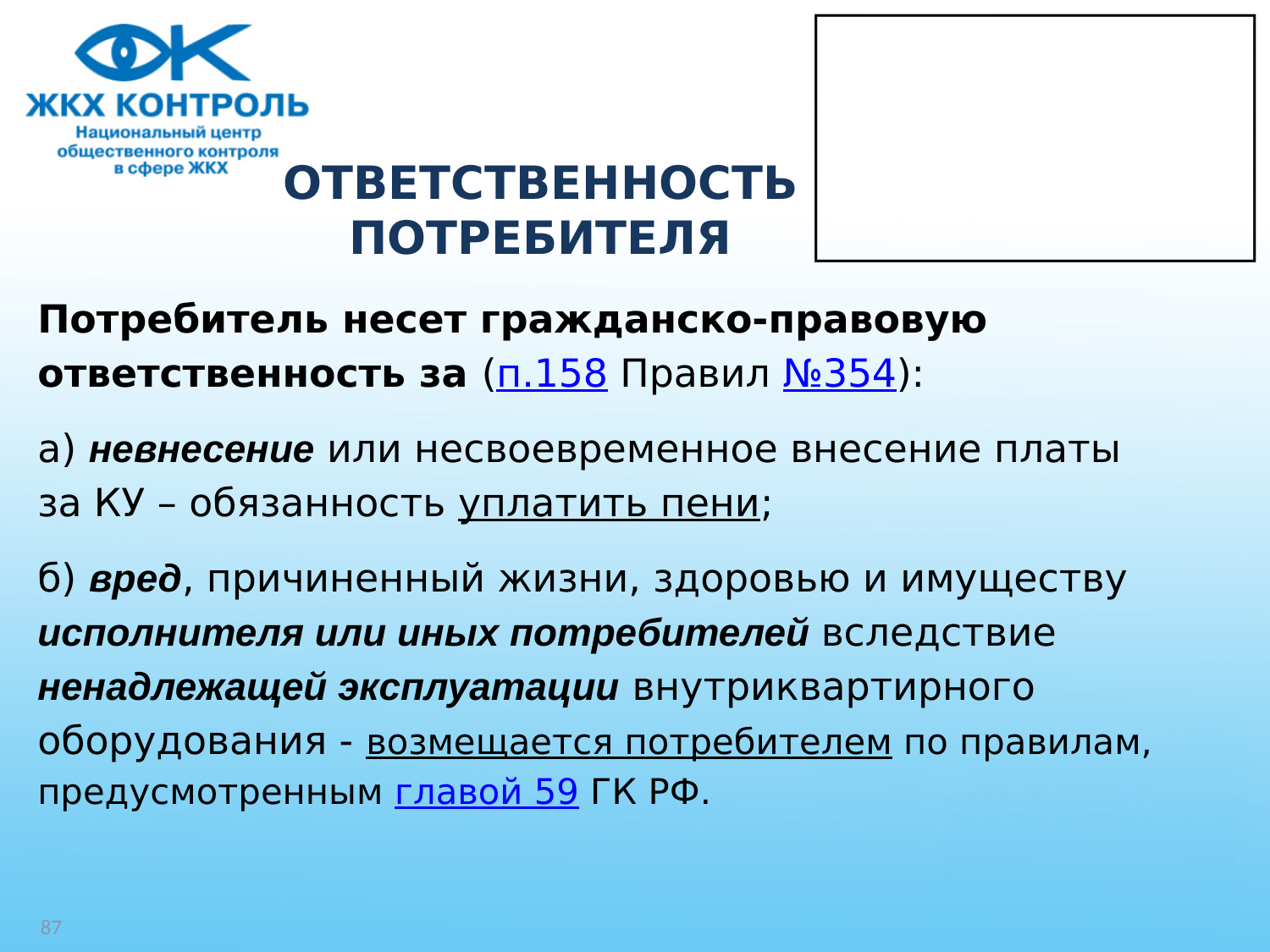

# ОТВЕТСТВЕННОСТЬ ПОТРЕБИТЕЛЯ
Потребитель несет гражданско-правовую
ответственность за (п.158 Правил №354):
а) невнесение или несвоевременное внесение платы
за КУ – обязанность уплатить пени;
б) вред, причиненный жизни, здоровью и имуществу
исполнителя или иных потребителей вследствие
ненадлежащей эксплуатации внутриквартирного
оборудования - возмещается потребителем по правилам,
предусмотренным главой 59 ГК РФ.

87